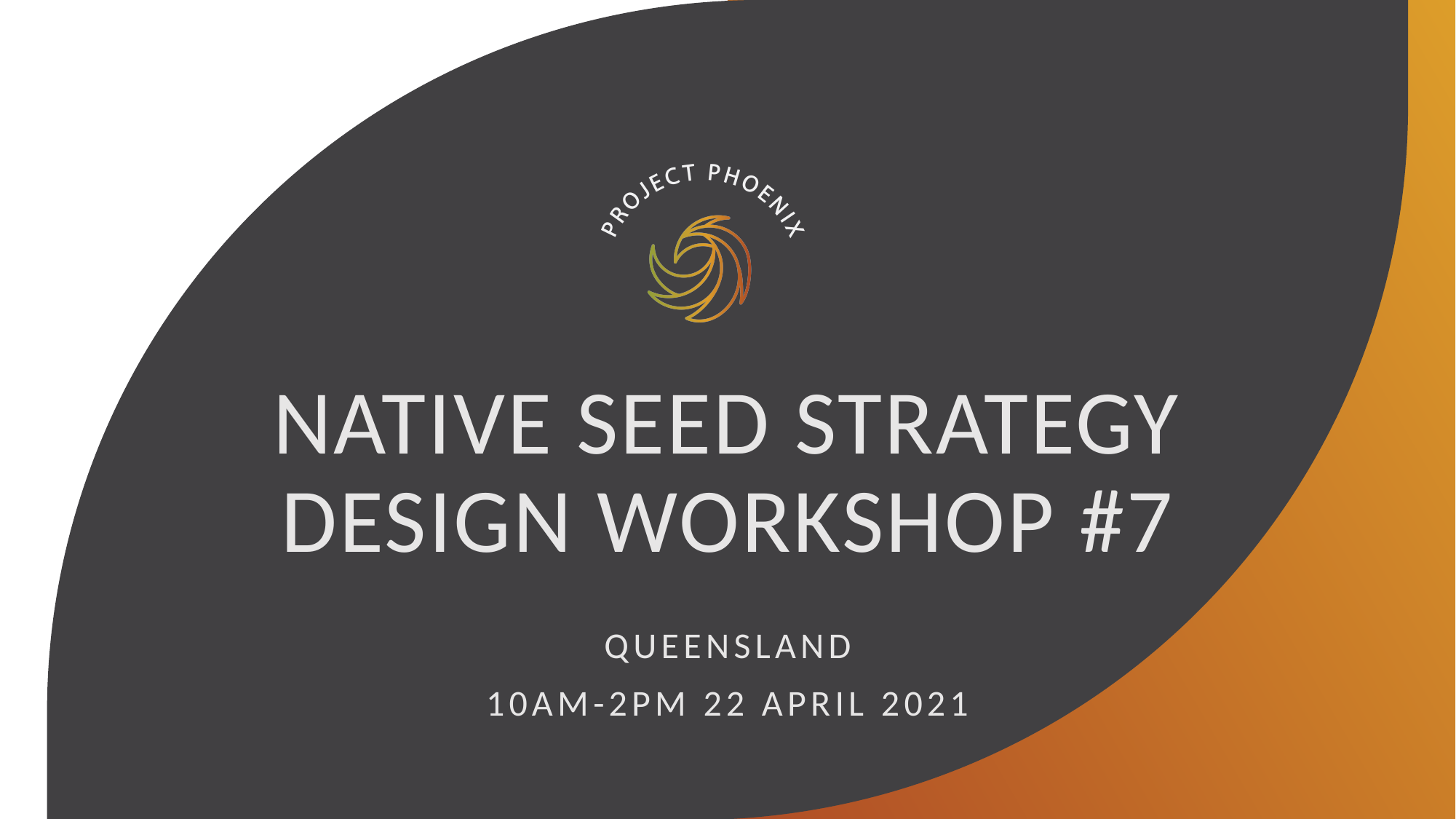

# NATIVE SEED STRATEGY DESIGN WORKSHOP #7
Queensland
10am-2pm 22 April 2021